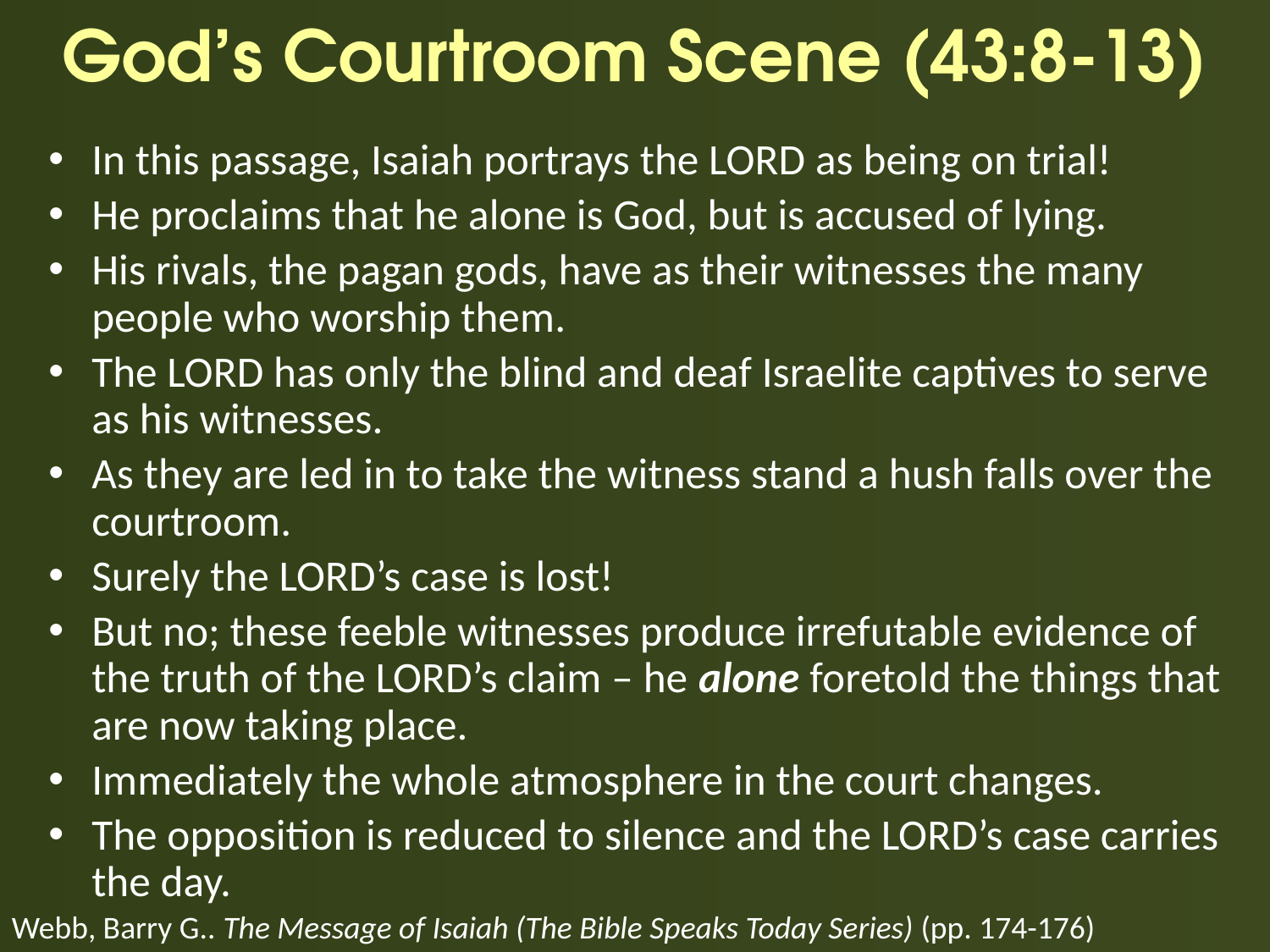

# God’s Courtroom Scene (43:8-13)
In this passage, Isaiah portrays the LORD as being on trial!
He proclaims that he alone is God, but is accused of lying.
His rivals, the pagan gods, have as their witnesses the many people who worship them.
The LORD has only the blind and deaf Israelite captives to serve as his witnesses.
As they are led in to take the witness stand a hush falls over the courtroom.
Surely the LORD’s case is lost!
But no; these feeble witnesses produce irrefutable evidence of the truth of the LORD’s claim – he alone foretold the things that are now taking place.
Immediately the whole atmosphere in the court changes.
The opposition is reduced to silence and the LORD’s case carries the day.
Webb, Barry G.. The Message of Isaiah (The Bible Speaks Today Series) (pp. 174-176)